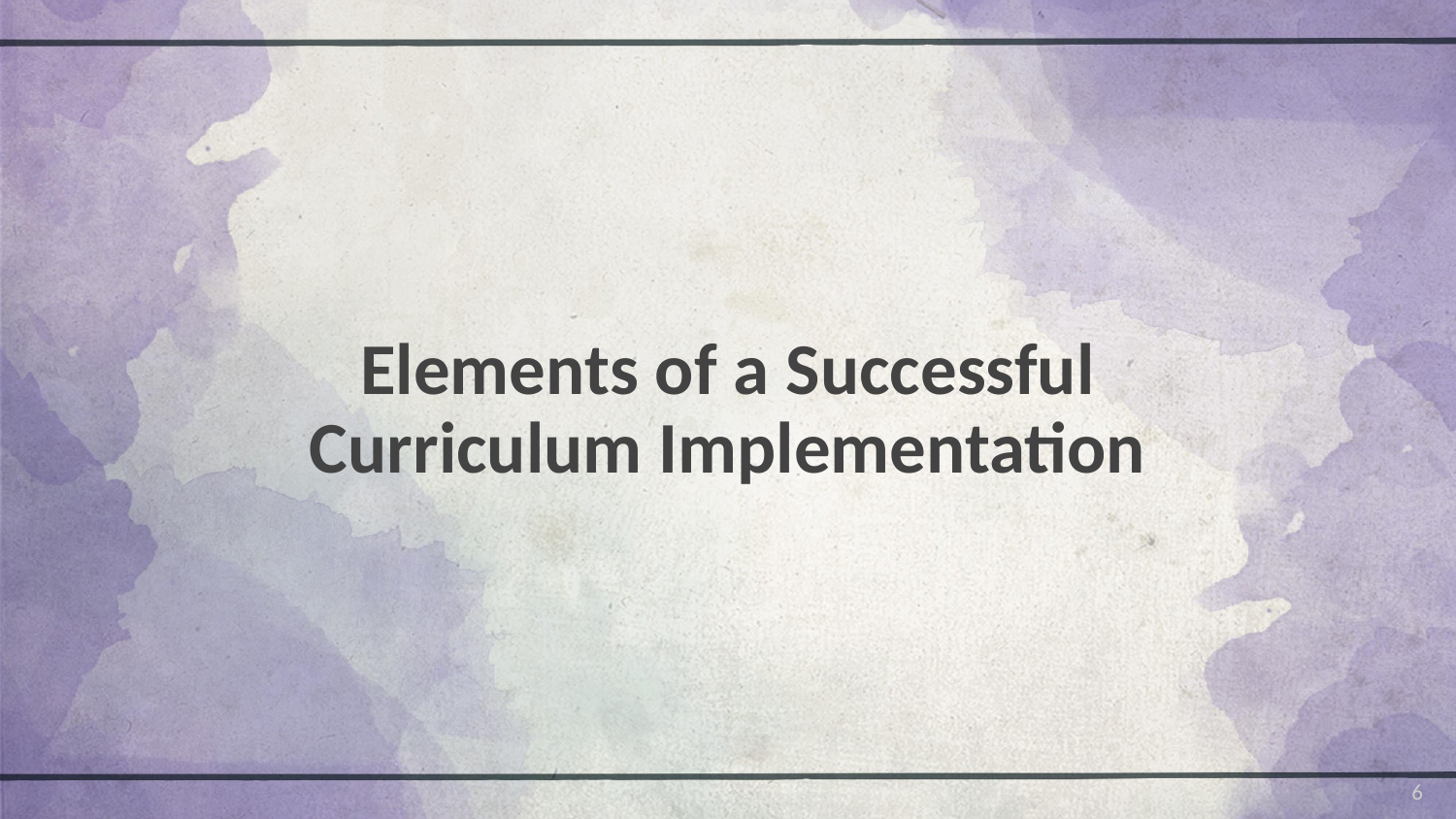

# Elements of a Successful Curriculum Implementation